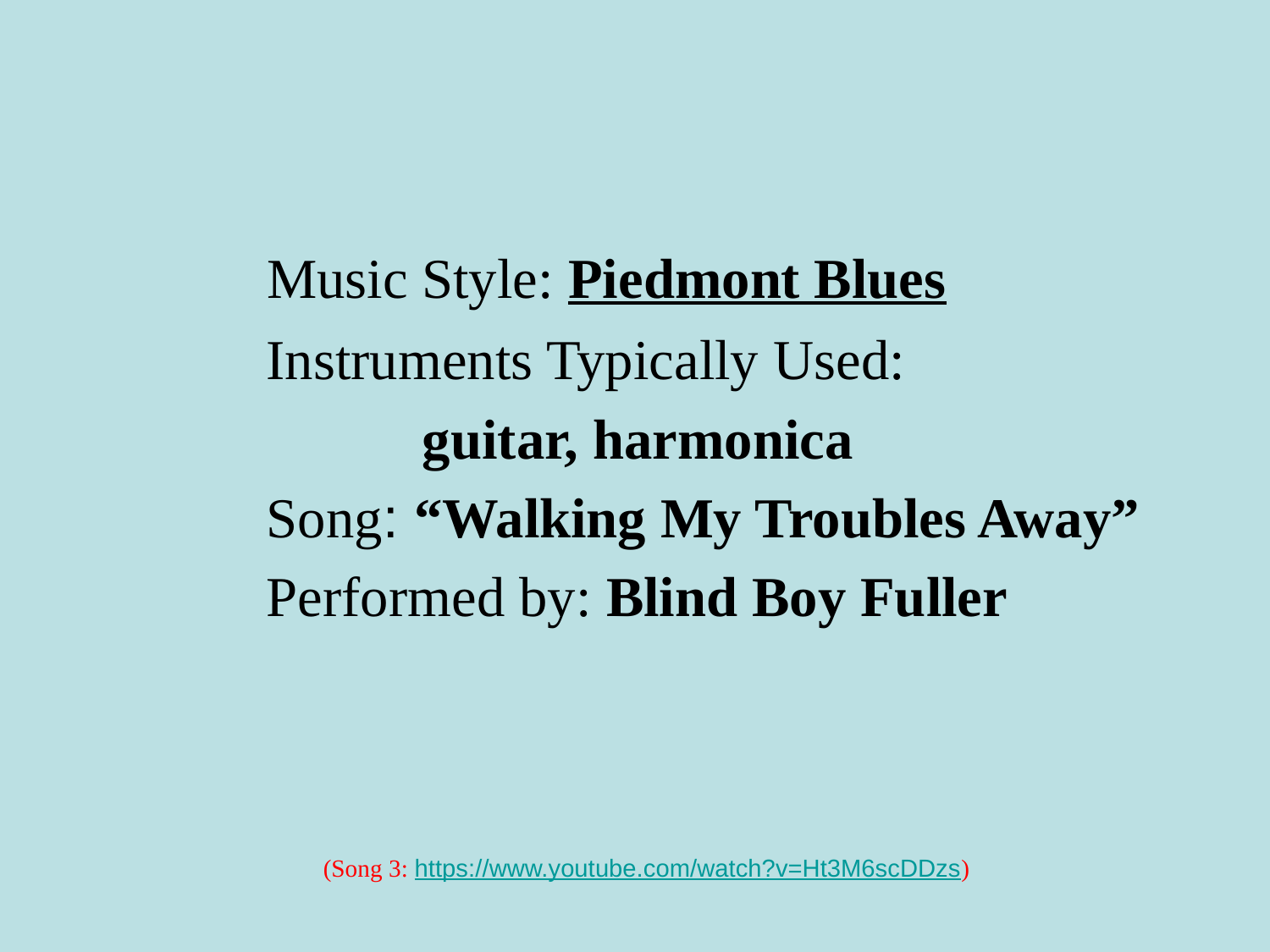

Music Style: Piedmont Blues
Instruments Typically Used:
           guitar, harmonica
Song: “Walking My Troubles Away”
Performed by: Blind Boy Fuller

  (Song 3: https://www.youtube.com/watch?v=Ht3M6scDDzs)